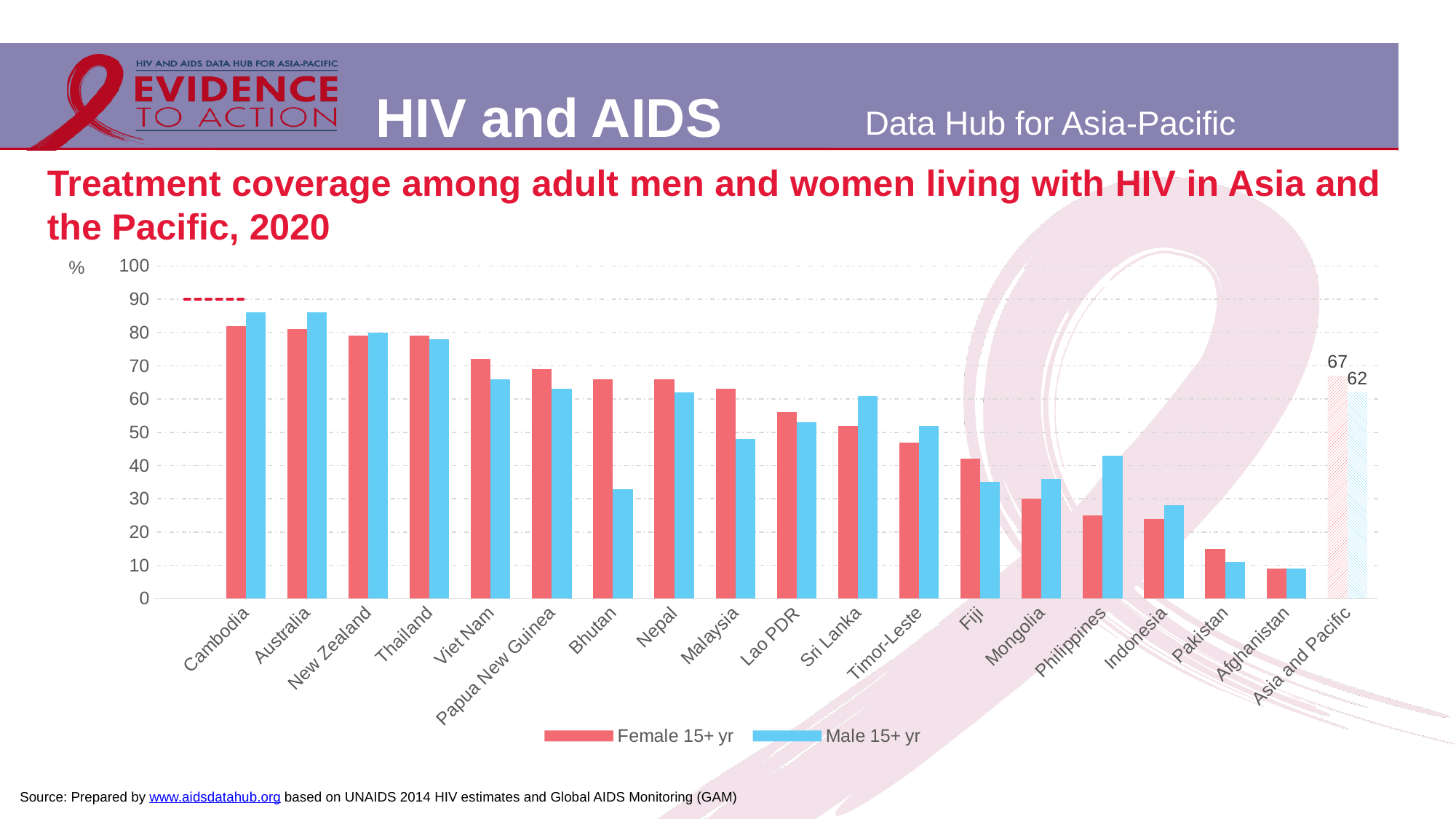

Treatment coverage among adult men and women living with HIV in Asia and the Pacific, 2020

[unsupported chart]

Source: Prepared by www.aidsdatahub.org based on UNAIDS 2014 HIV estimates and Global AIDS Monitoring (GAM)